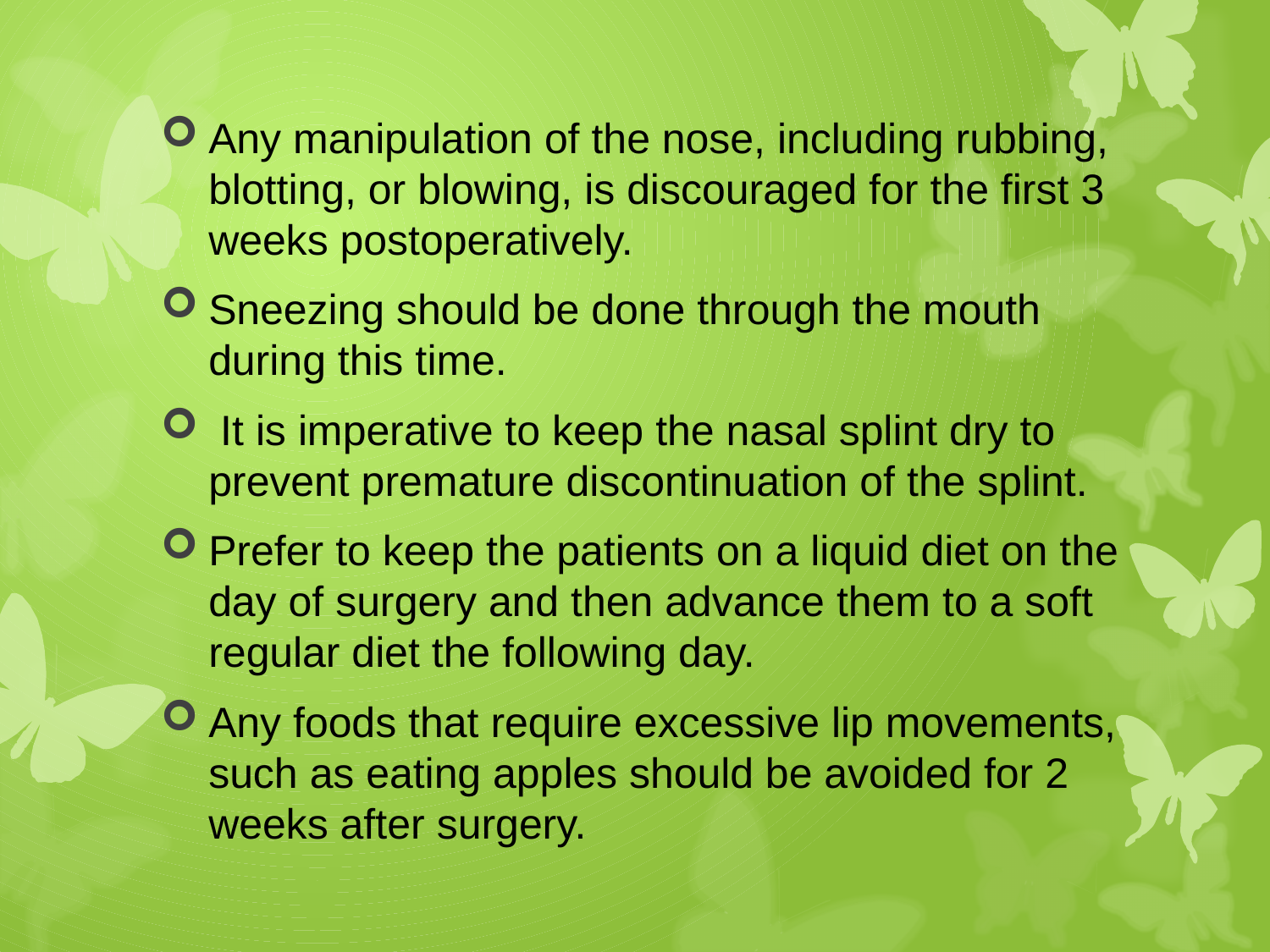

#
Any manipulation of the nose, including rubbing, blotting, or blowing, is discouraged for the first 3 weeks postoperatively.
Sneezing should be done through the mouth during this time.
 It is imperative to keep the nasal splint dry to prevent premature discontinuation of the splint.
Prefer to keep the patients on a liquid diet on the day of surgery and then advance them to a soft regular diet the following day.
Any foods that require excessive lip movements, such as eating apples should be avoided for 2 weeks after surgery.